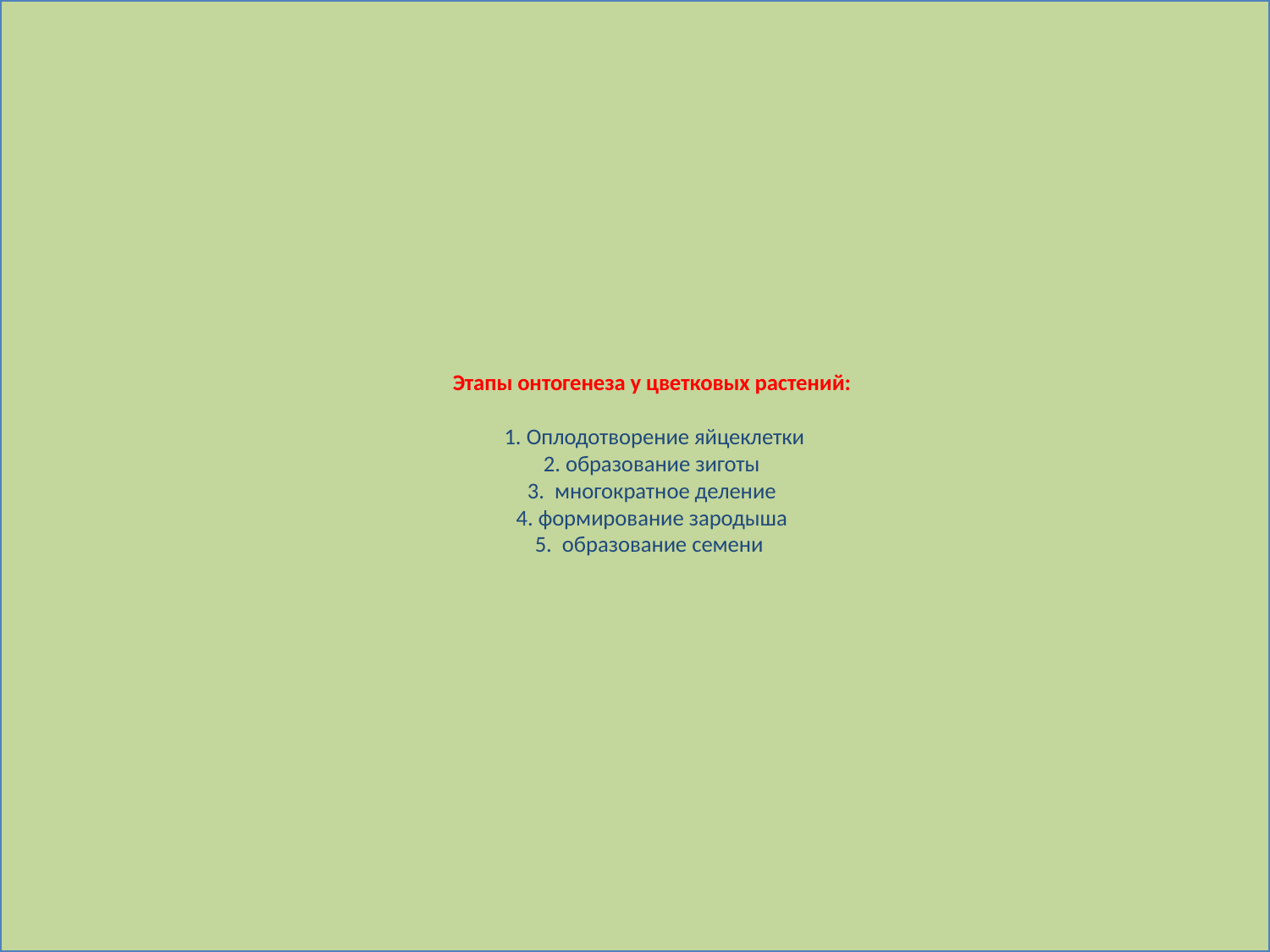

# Этапы онтогенеза у цветковых растений: 1. Оплодотворение яйцеклетки 2. образование зиготы 3.  многократное деление 4. формирование зародыша 5.  образование семени